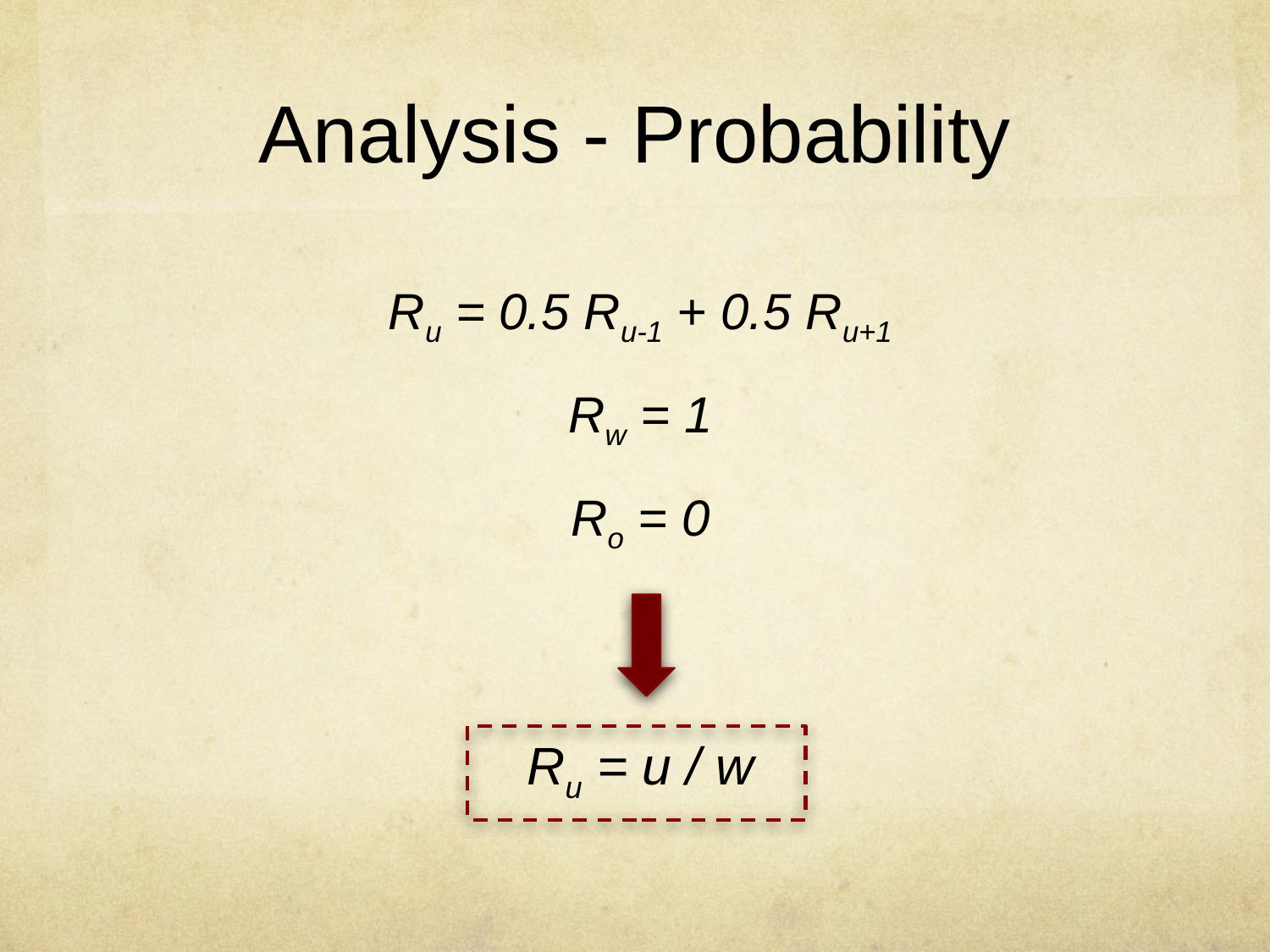

# Analysis - Probability
Ru = 0.5 Ru-1 + 0.5 Ru+1
Rw = 1
Ro = 0

Ru = u / w